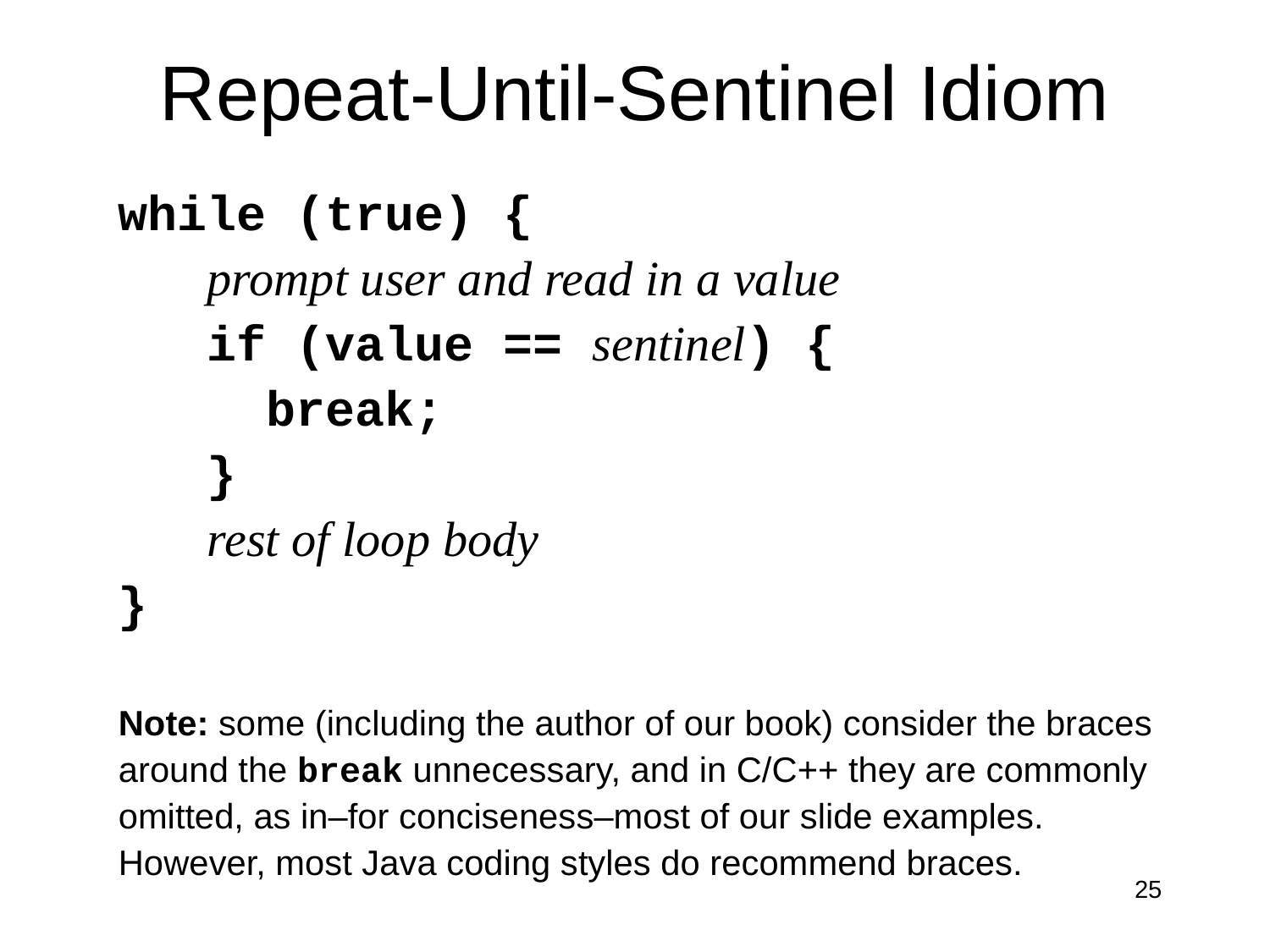

# Repeat-Until-Sentinel Idiom
while (true) {
   prompt user and read in a value
   if (value == sentinel) {
     break;
   }
   rest of loop body
}

Note: some (including the author of our book) consider the braces around the break unnecessary, and in C/C++ they are commonly omitted, as in–for conciseness–most of our slide examples. However, most Java coding styles do recommend braces.
25